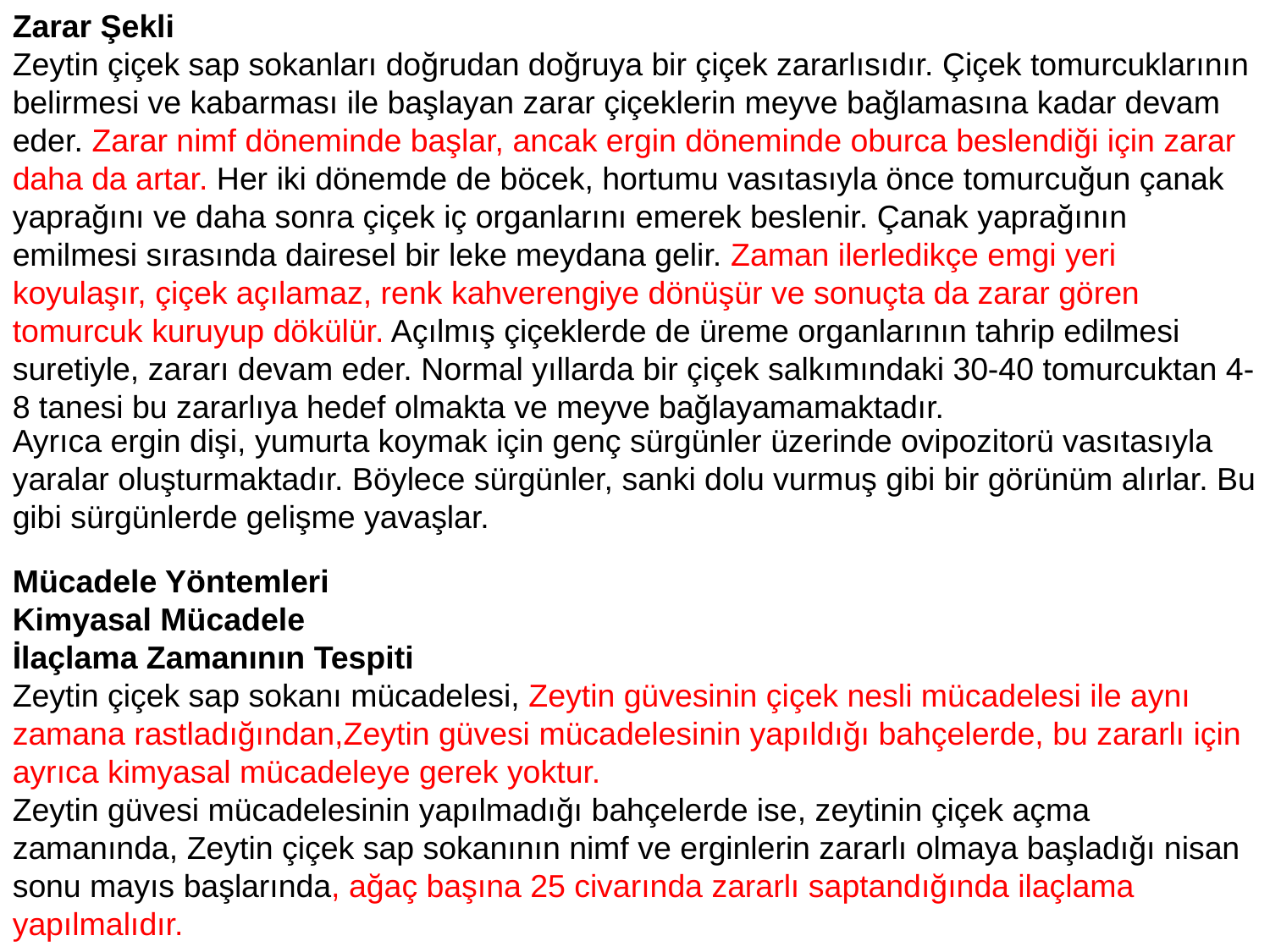

Zarar Şekli
Zeytin çiçek sap sokanları doğrudan doğruya bir çiçek zararlısıdır. Çiçek tomurcuklarının belirmesi ve kabarması ile başlayan zarar çiçeklerin meyve bağlamasına kadar devam eder. Zarar nimf döneminde başlar, ancak ergin döneminde oburca beslendiği için zarar daha da artar. Her iki dönemde de böcek, hortumu vasıtasıyla önce tomurcuğun çanak yaprağını ve daha sonra çiçek iç organlarını emerek beslenir. Çanak yaprağının emilmesi sırasında dairesel bir leke meydana gelir. Zaman ilerledikçe emgi yeri koyulaşır, çiçek açılamaz, renk kahverengiye dönüşür ve sonuçta da zarar gören tomurcuk kuruyup dökülür. Açılmış çiçeklerde de üreme organlarının tahrip edilmesi suretiyle, zararı devam eder. Normal yıllarda bir çiçek salkımındaki 30-40 tomurcuktan 4-8 tanesi bu zararlıya hedef olmakta ve meyve bağlayamamaktadır.

Ayrıca ergin dişi, yumurta koymak için genç sürgünler üzerinde ovipozitorü vasıtasıyla yaralar oluşturmaktadır. Böylece sürgünler, sanki dolu vurmuş gibi bir görünüm alırlar. Bu gibi sürgünlerde gelişme yavaşlar.
Mücadele Yöntemleri
Kimyasal Mücadele
İlaçlama Zamanının Tespiti
Zeytin çiçek sap sokanı mücadelesi, Zeytin güvesinin çiçek nesli mücadelesi ile aynı zamana rastladığından,Zeytin güvesi mücadelesinin yapıldığı bahçelerde, bu zararlı için ayrıca kimyasal mücadeleye gerek yoktur.
Zeytin güvesi mücadelesinin yapılmadığı bahçelerde ise, zeytinin çiçek açma zamanında, Zeytin çiçek sap sokanının nimf ve erginlerin zararlı olmaya başladığı nisan sonu mayıs başlarında, ağaç başına 25 civarında zararlı saptandığında ilaçlama yapılmalıdır.